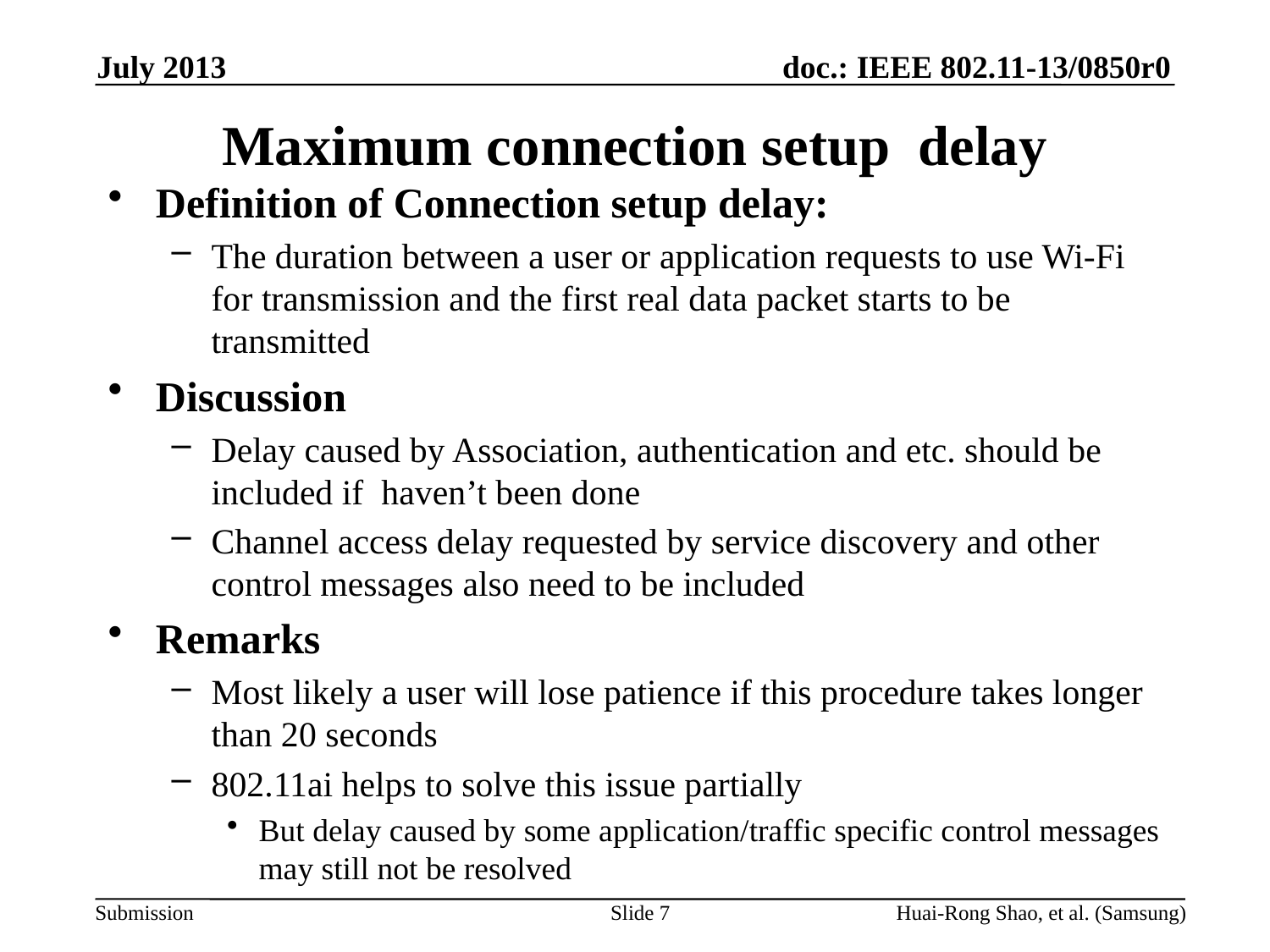

July 2013
# Maximum connection setup  delay
Definition of Connection setup delay:
The duration between a user or application requests to use Wi-Fi for transmission and the first real data packet starts to be transmitted
Discussion
Delay caused by Association, authentication and etc. should be included if  haven’t been done
Channel access delay requested by service discovery and other control messages also need to be included
Remarks
Most likely a user will lose patience if this procedure takes longer than 20 seconds
802.11ai helps to solve this issue partially
But delay caused by some application/traffic specific control messages may still not be resolved

Slide 7
Huai-Rong Shao, et al. (Samsung)